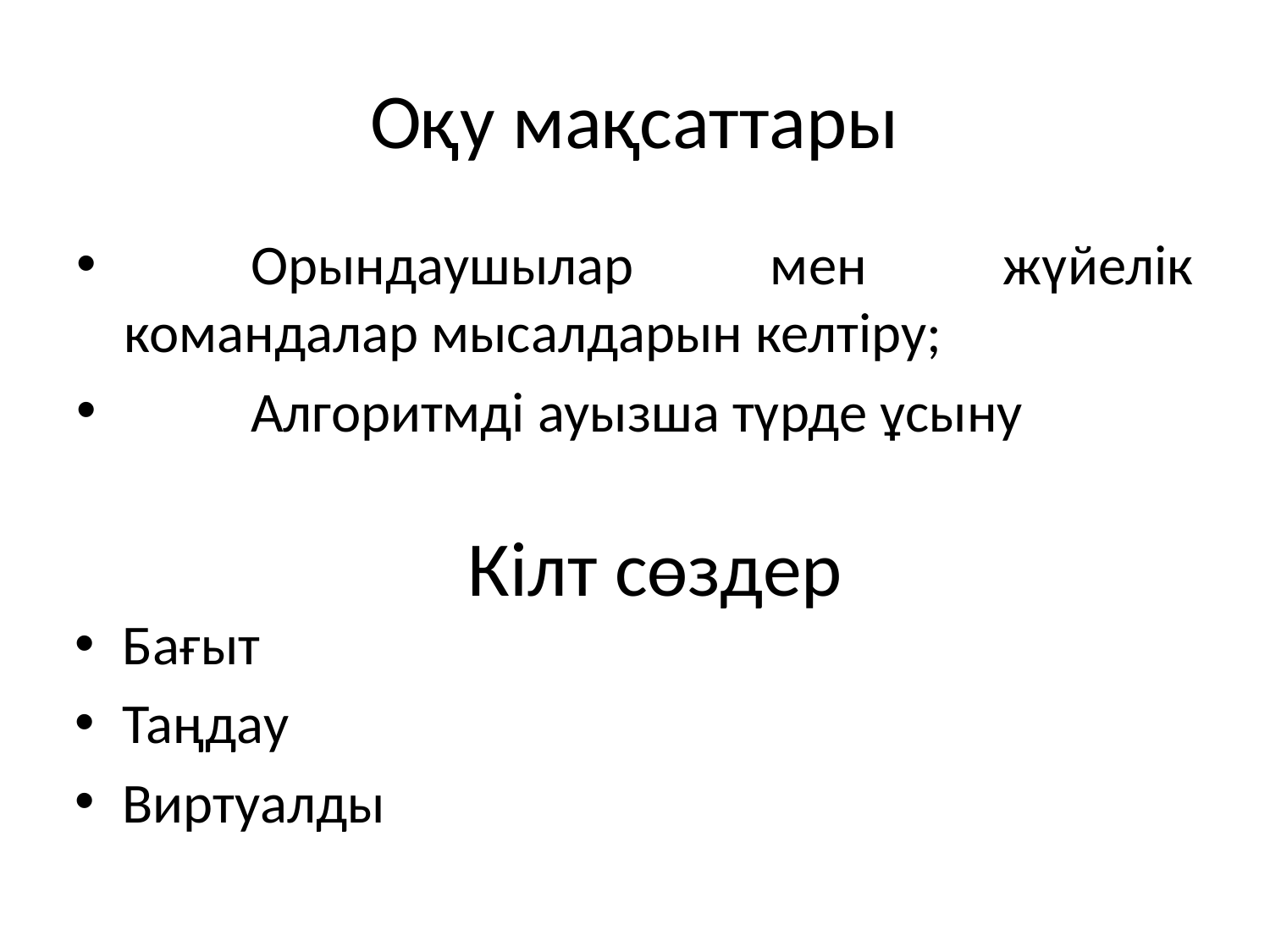

# Оқу мақсаттары
	Орындаушылар мен жүйелік командалар мысалдарын келтіру;
	Алгоритмді ауызша түрде ұсыну
Кілт сөздер
Бағыт
Таңдау
Виртуалды